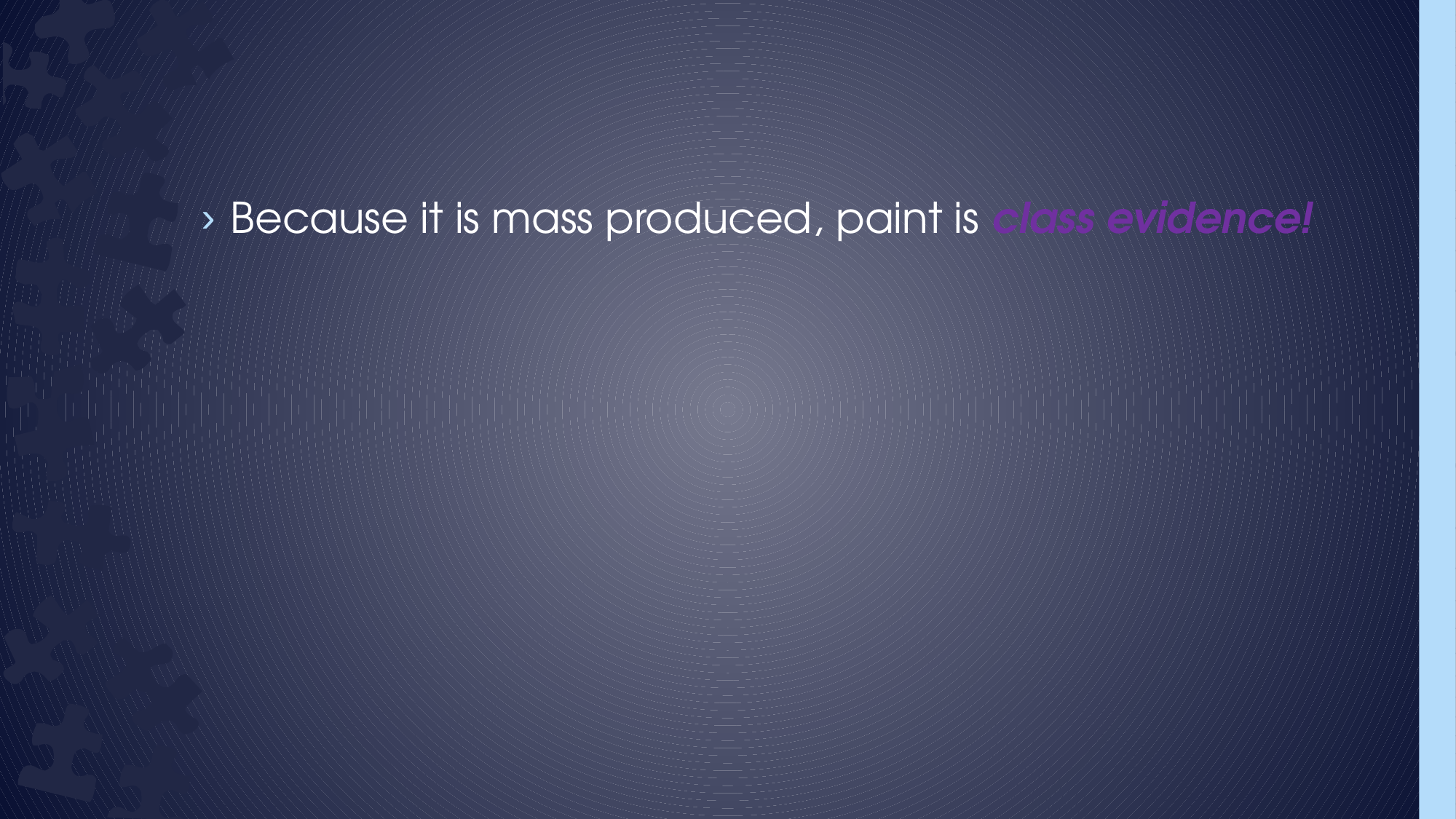

#
Because it is mass produced, paint is class evidence!